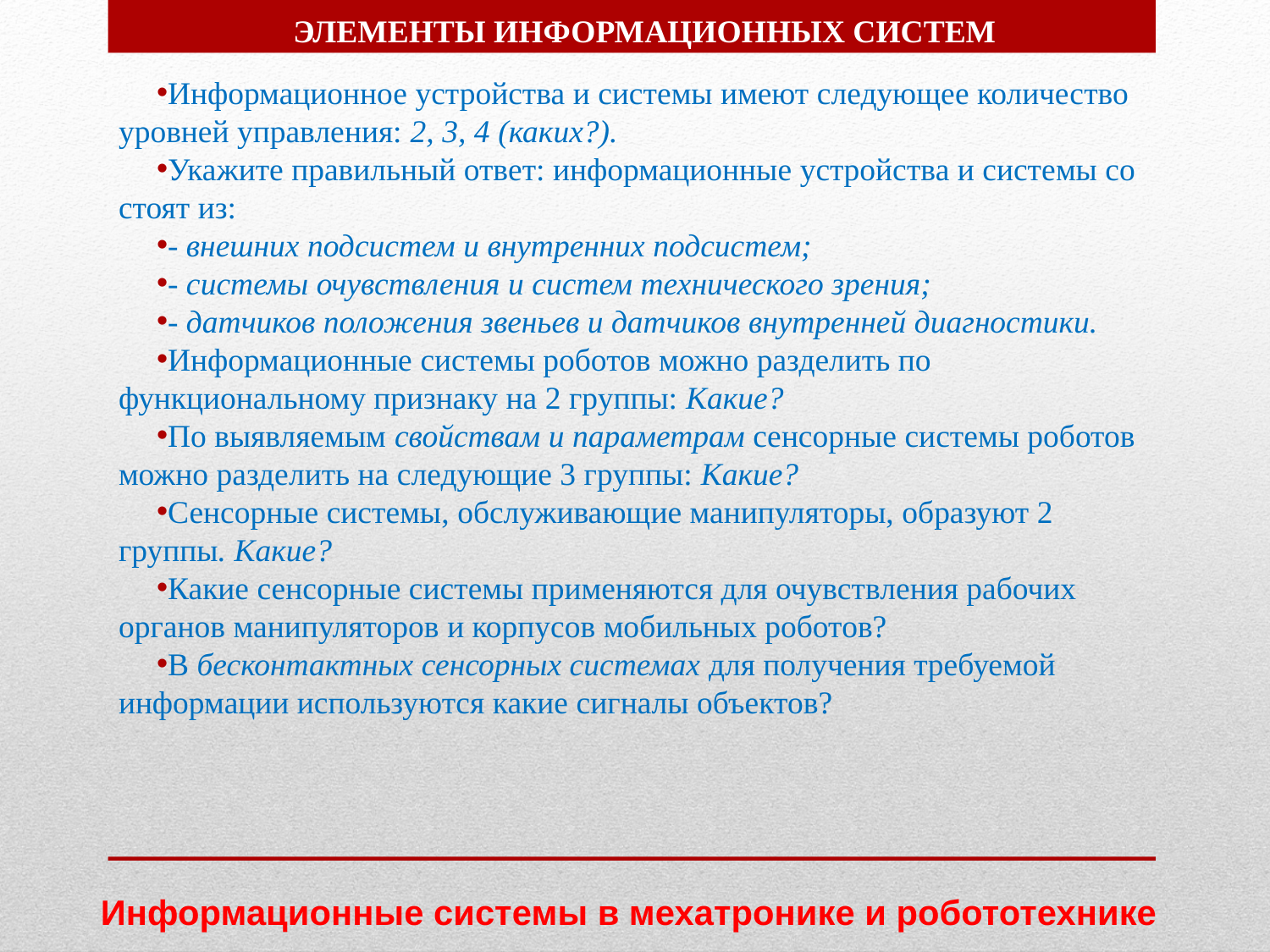

ЭЛЕМЕНТЫ ИНФОРМАЦИОННЫХ СИСТЕМ
Информационное устройства и системы имеют следующее количество уровней управления: 2, 3, 4 (каких?).
Укажите правильный ответ: информационные устройства и системы со­стоят из:
- внешних подсистем и внутренних подсистем;
- системы очувствления и систем технического зрения;
- датчиков положения звеньев и датчиков внутренней диагностики.
Информационные системы роботов можно разделить по функциональному признаку на 2 группы: Какие?
По выявляемым свойствам и параметрам сенсорные системы роботов можно разделить на следующие 3 группы: Какие?
Сенсорные системы, обслуживающие манипуляторы, образуют 2 группы. Какие?
Какие сенсорные системы применяются для очувствления рабочих органов манипуляторов и корпусов мобильных роботов?
В бесконтактных сенсорных системах для получения требуемой информации используются какие сигналы объектов?
Информационные системы в мехатронике и робототехнике